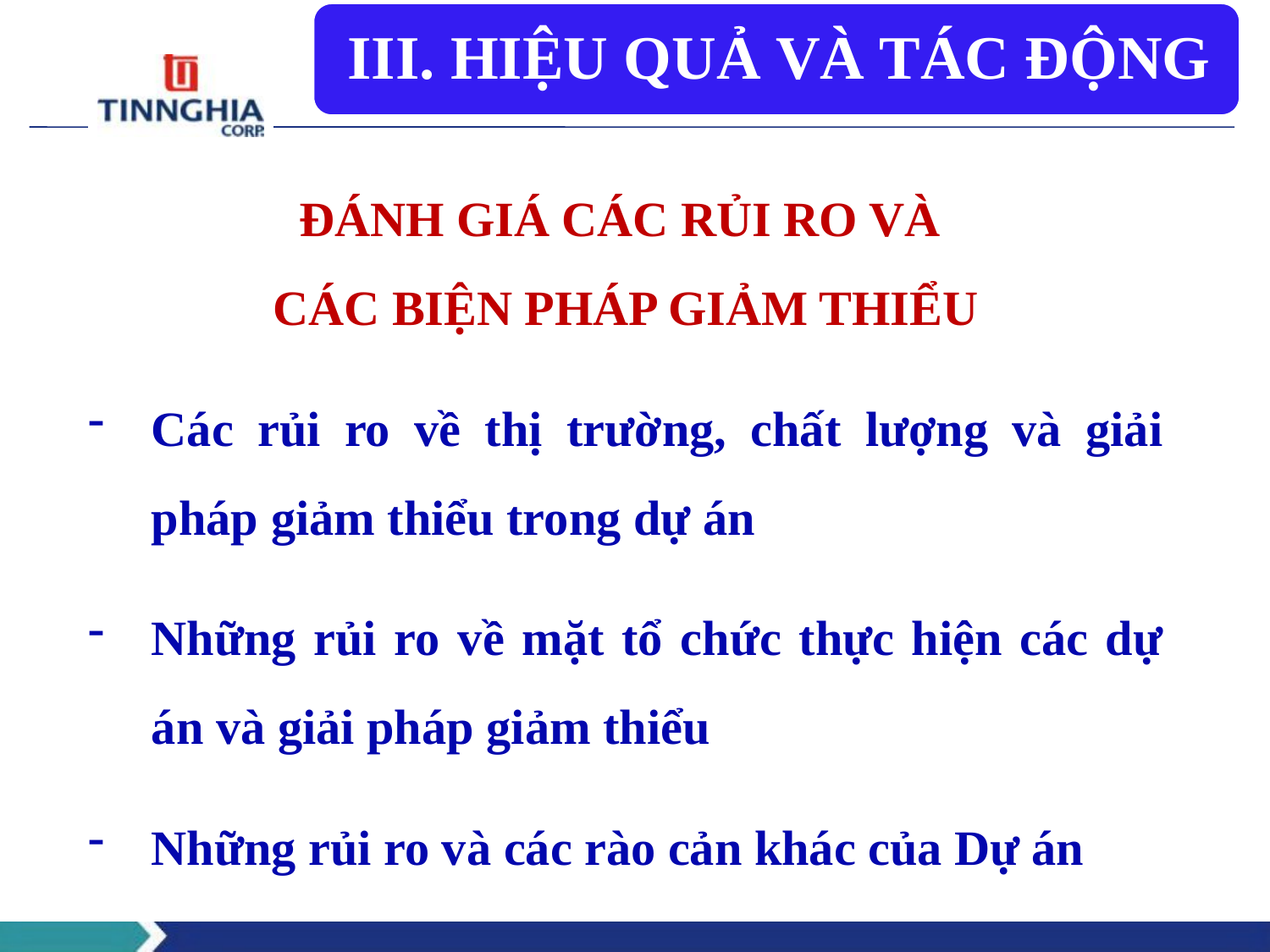

III. HIỆU QUẢ VÀ TÁC ĐỘNG
ĐÁNH GIÁ CÁC RỦI RO VÀ
CÁC BIỆN PHÁP GIẢM THIỂU
Các rủi ro về thị trường, chất lượng và giải pháp giảm thiểu trong dự án
Những rủi ro về mặt tổ chức thực hiện các dự án và giải pháp giảm thiểu
Những rủi ro và các rào cản khác của Dự án